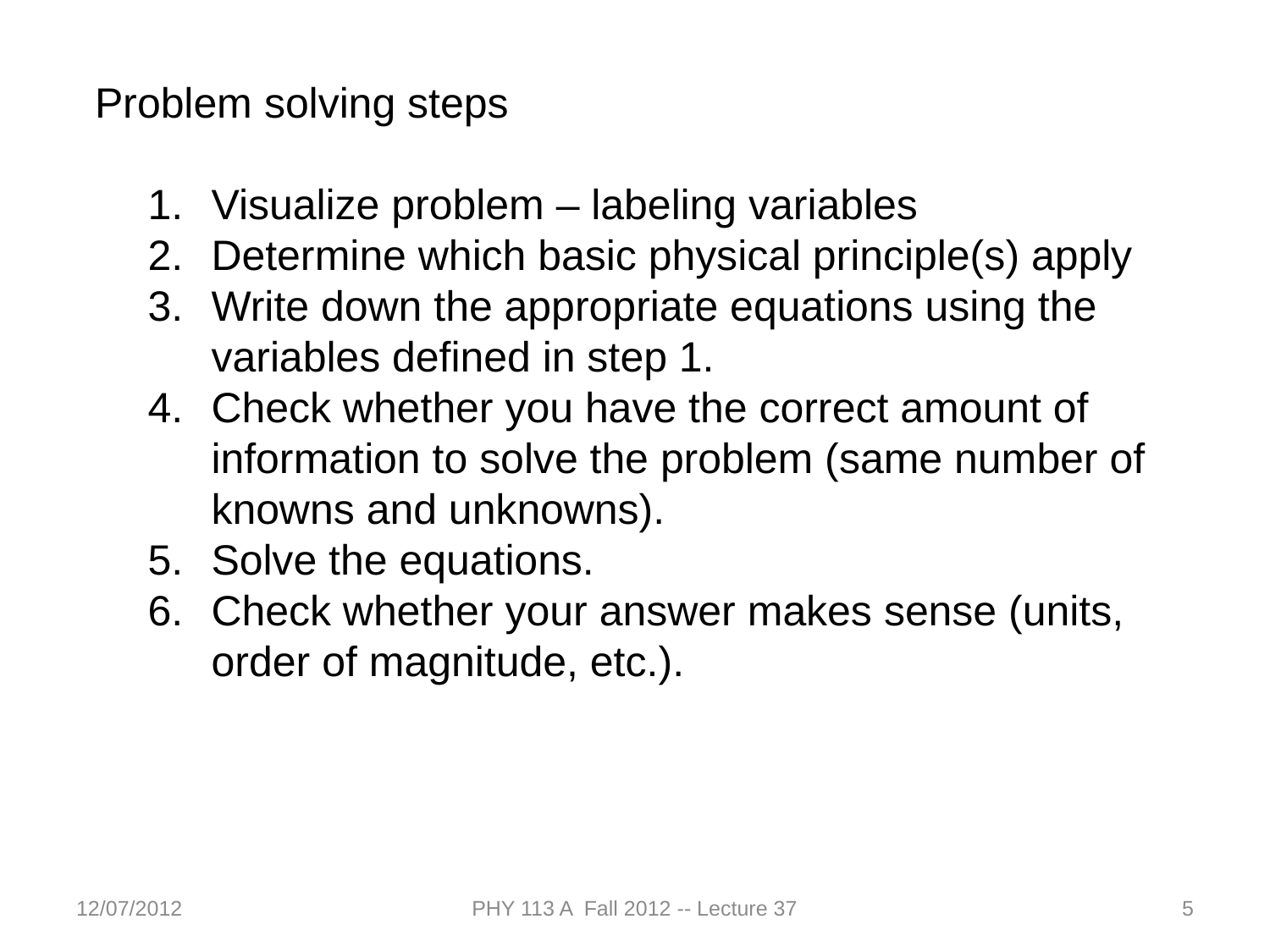

Problem solving steps

Visualize problem – labeling variables
Determine which basic physical principle(s) apply
Write down the appropriate equations using the variables defined in step 1.
Check whether you have the correct amount of information to solve the problem (same number of knowns and unknowns).
Solve the equations.
Check whether your answer makes sense (units, order of magnitude, etc.).

12/07/2012
PHY 113 A  Fall 2012 -- Lecture 37
5